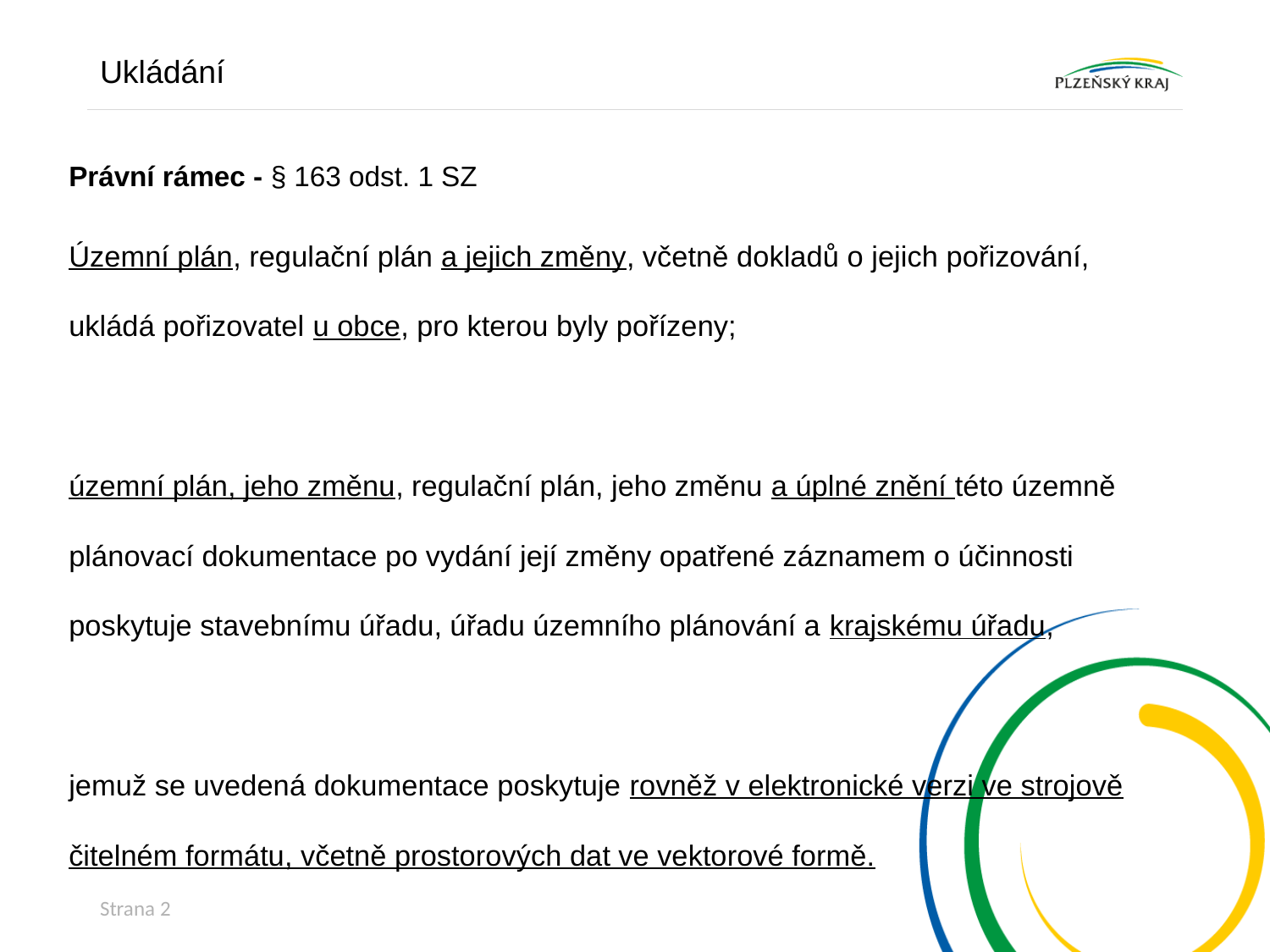

Ukládání
Právní rámec - § 163 odst. 1 SZ
Územní plán, regulační plán a jejich změny, včetně dokladů o jejich pořizování, ukládá pořizovatel u obce, pro kterou byly pořízeny;

územní plán, jeho změnu, regulační plán, jeho změnu a úplné znění této územně plánovací dokumentace po vydání její změny opatřené záznamem o účinnosti poskytuje stavebnímu úřadu, úřadu územního plánování a krajskému úřadu,

jemuž se uvedená dokumentace poskytuje rovněž v elektronické verzi ve strojově čitelném formátu, včetně prostorových dat ve vektorové formě.

Strana 2